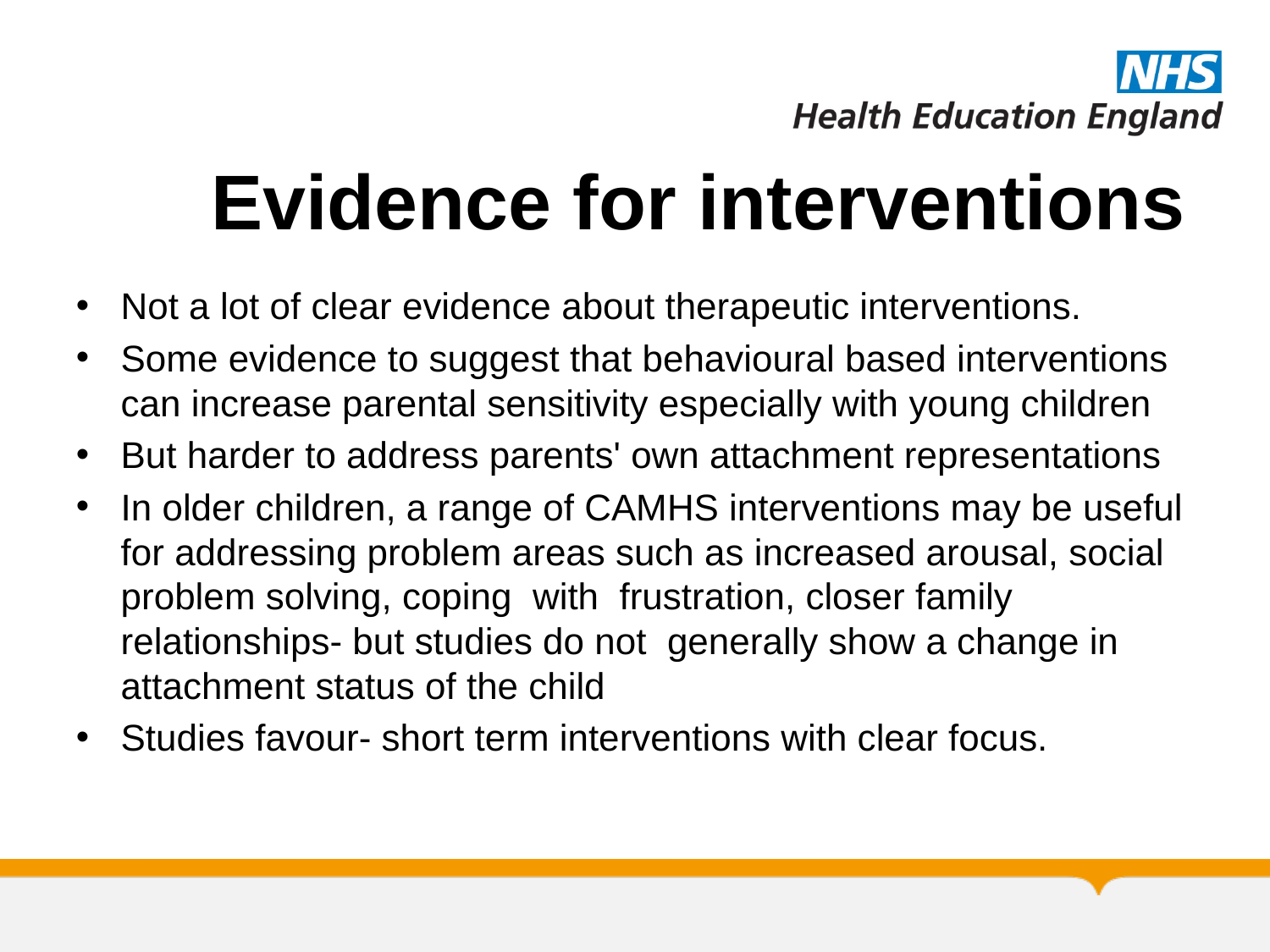

# Evidence for interventions
Not a lot of clear evidence about therapeutic interventions.
Some evidence to suggest that behavioural based interventions can increase parental sensitivity especially with young children
But harder to address parents' own attachment representations
In older children, a range of CAMHS interventions may be useful for addressing problem areas such as increased arousal, social problem solving, coping  with  frustration, closer family  relationships- but studies do not  generally show a change in attachment status of the child
Studies favour- short term interventions with clear focus.